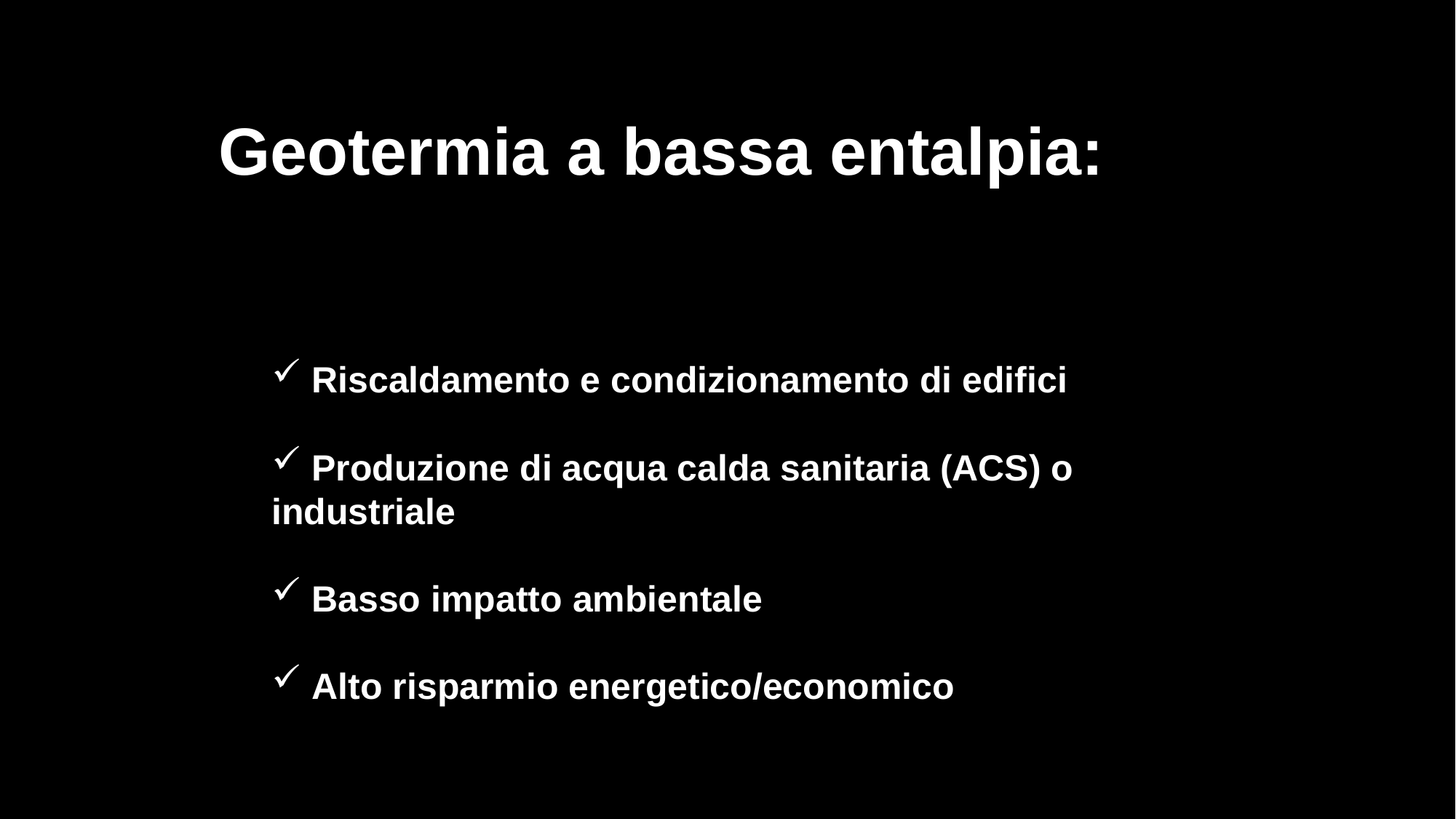

Geotermia a bassa entalpia:

 Riscaldamento e condizionamento di edifici

 Produzione di acqua calda sanitaria (ACS) o industriale

 Basso impatto ambientale

 Alto risparmio energetico/economico